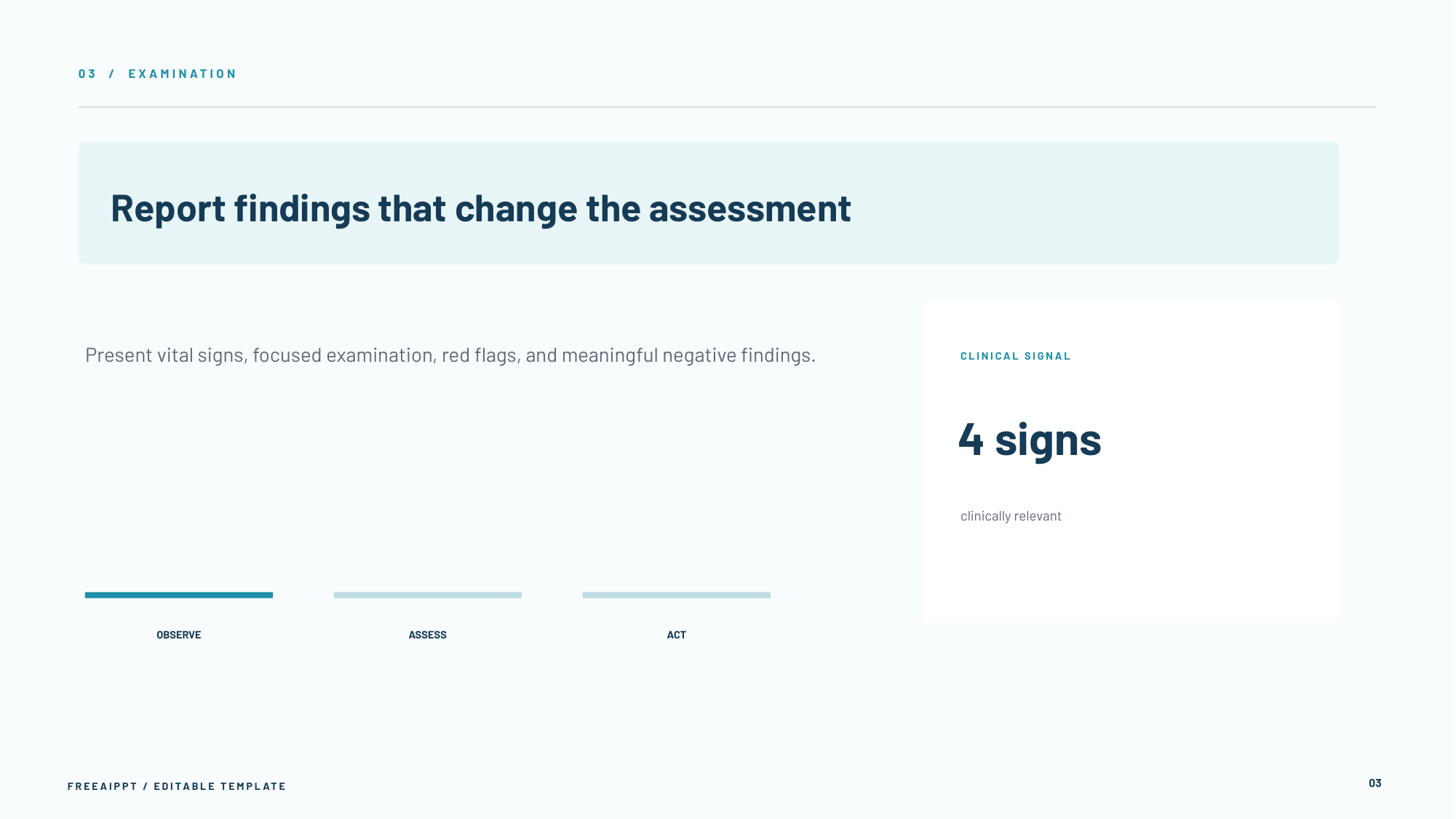

03  /  EXAMINATION

Report findings that change the assessment

Present vital signs, focused examination, red flags, and meaningful negative findings.
CLINICAL SIGNAL
4 signs
clinically relevant

OBSERVE
ASSESS
ACT
03
FREEAIPPT / EDITABLE TEMPLATE